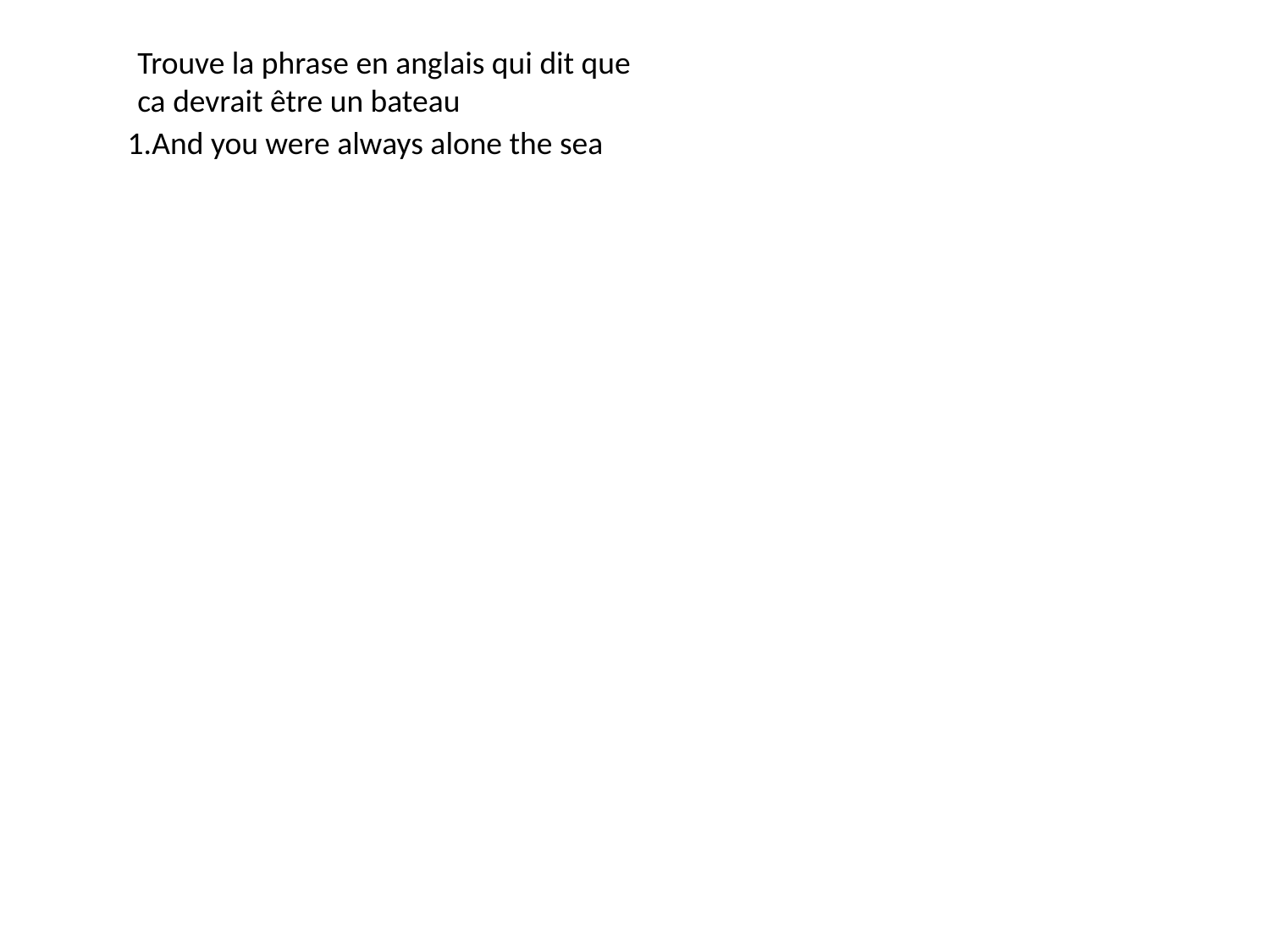

Trouve la phrase en anglais qui dit que ca devrait être un bateau
1.And you were always alone the sea